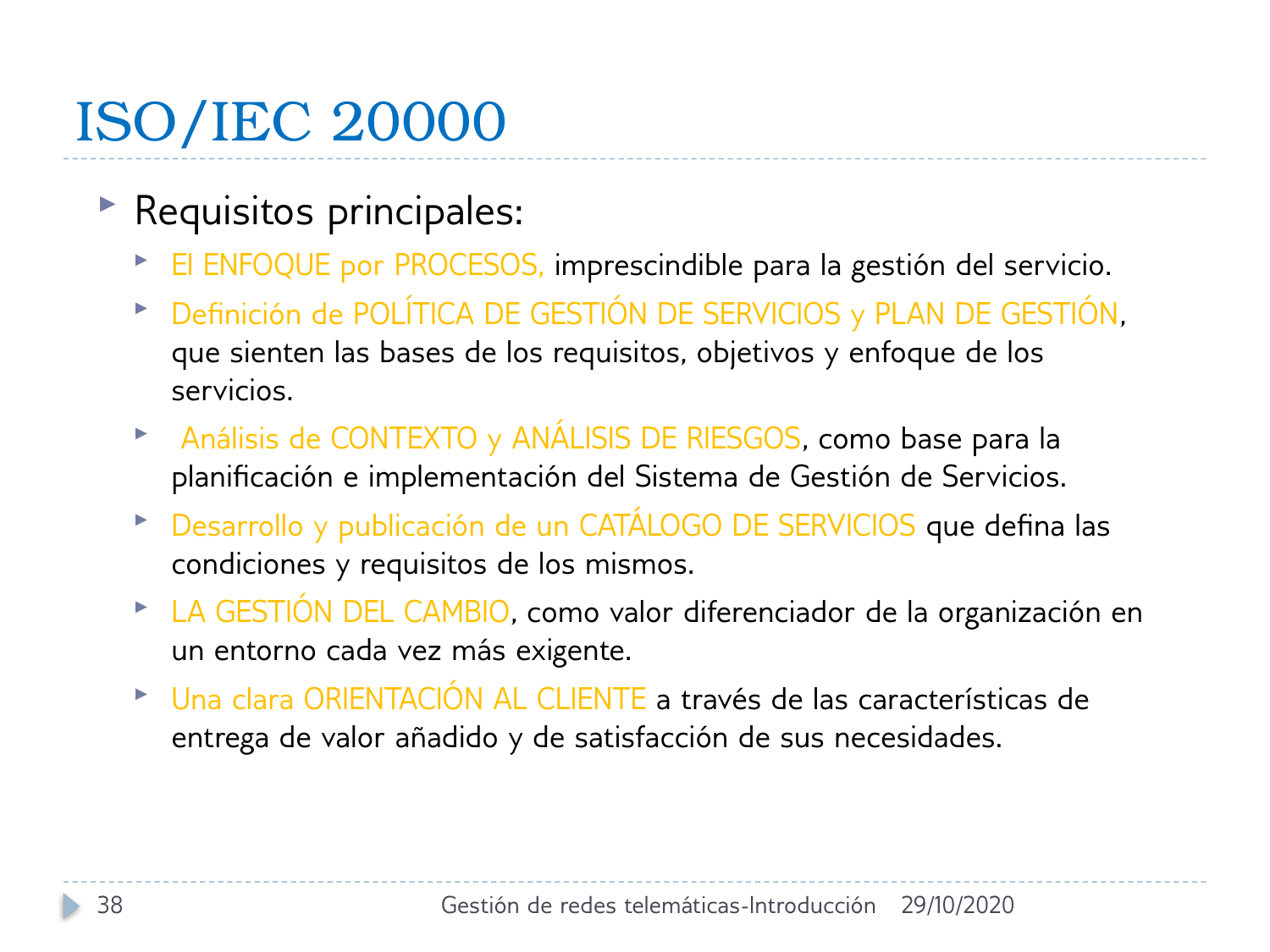

# ISO/IEC 20000
Requisitos principales:
El ENFOQUE por PROCESOS, imprescindible para la gestión del servicio.
Definición de POLÍTICA DE GESTIÓN DE SERVICIOS y PLAN DE GESTIÓN, que sienten las bases de los requisitos, objetivos y enfoque de los servicios.
 Análisis de CONTEXTO y ANÁLISIS DE RIESGOS, como base para la planificación e implementación del Sistema de Gestión de Servicios.
Desarrollo y publicación de un CATÁLOGO DE SERVICIOS que defina las condiciones y requisitos de los mismos.
LA GESTIÓN DEL CAMBIO, como valor diferenciador de la organización en un entorno cada vez más exigente.
Una clara ORIENTACIÓN AL CLIENTE a través de las características de entrega de valor añadido y de satisfacción de sus necesidades.

38
Gestión de redes telemáticas-Introducción
29/10/2020